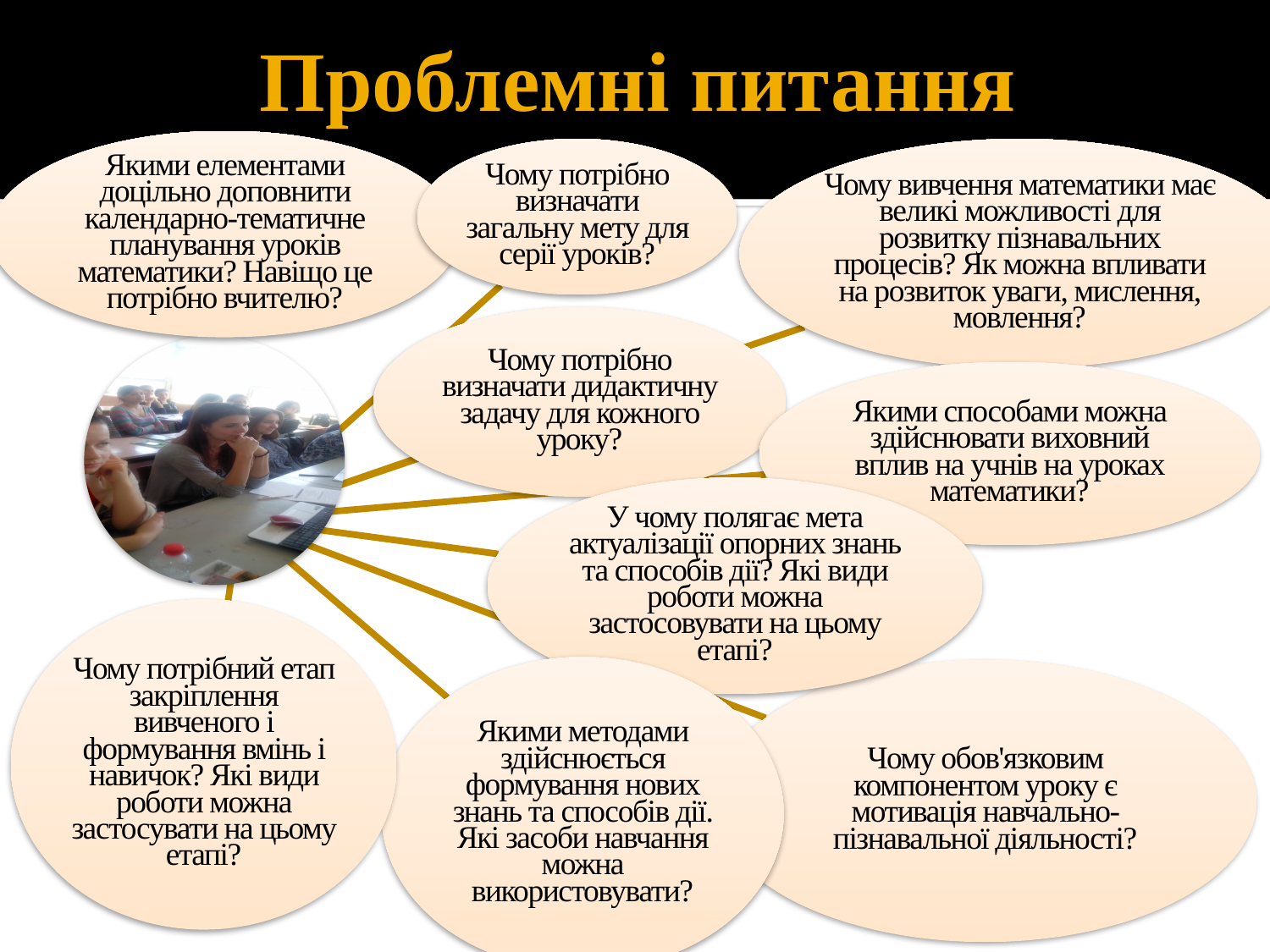

# Проблемні питання
Якими елементами доцільно доповнити календарно-тематичне планування уроків математики? Навіщо це потрібно вчителю?
Чому потрібно визначати загальну мету для серії уроків?
Чому потрібно визначати дидактичну задачу для кожного уроку?
Чому вивчення математики має великі можливості для розвитку пізнавальних процесів? Як можна впливати на розвиток уваги, мислення, мовлення?
Якими способами можна здійснювати виховний вплив на учнів на уроках математики?
Чому обов'язковим компонентом уроку є мотивація навчально-пізнавальної діяльності?
У чому полягає мета актуалізації опорних знань та способів дії? Які види роботи можна застосовувати на цьому етапі?
Якими методами здійснюється формування нових знань та способів дії. Які засоби навчання можна використовувати?
Чому потрібний етап закріплення вивченого і формування вмінь і навичок? Які види роботи можна застосувати на цьому етапі?